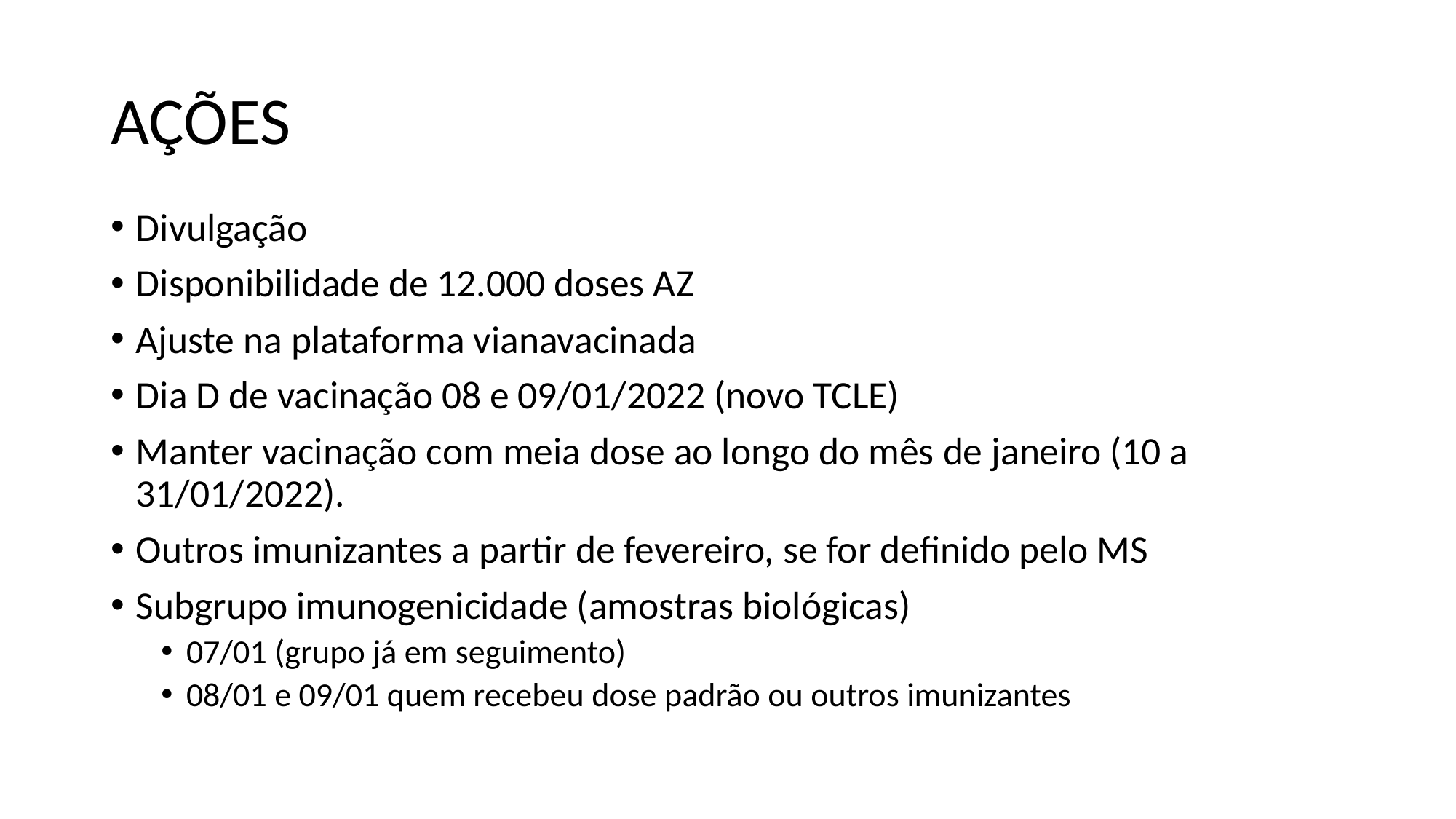

# AÇÕES
Divulgação
Disponibilidade de 12.000 doses AZ
Ajuste na plataforma vianavacinada
Dia D de vacinação 08 e 09/01/2022 (novo TCLE)
Manter vacinação com meia dose ao longo do mês de janeiro (10 a 31/01/2022).
Outros imunizantes a partir de fevereiro, se for definido pelo MS
Subgrupo imunogenicidade (amostras biológicas)
07/01 (grupo já em seguimento)
08/01 e 09/01 quem recebeu dose padrão ou outros imunizantes